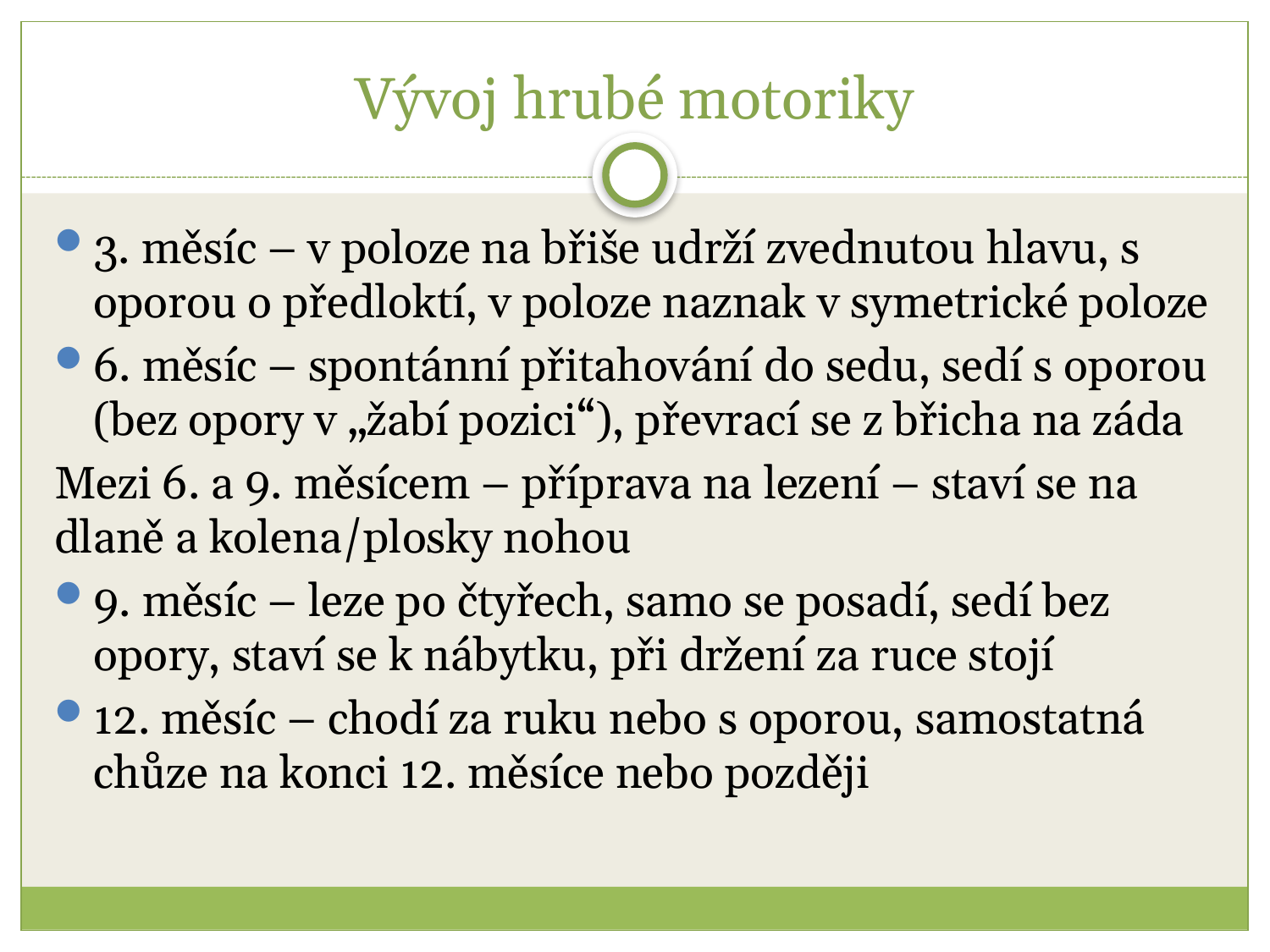

# Vývoj hrubé motoriky
3. měsíc – v poloze na břiše udrží zvednutou hlavu, s oporou o předloktí, v poloze naznak v symetrické poloze
6. měsíc – spontánní přitahování do sedu, sedí s oporou (bez opory v „žabí pozici“), převrací se z břicha na záda
Mezi 6. a 9. měsícem – příprava na lezení – staví se na dlaně a kolena/plosky nohou
9. měsíc – leze po čtyřech, samo se posadí, sedí bez opory, staví se k nábytku, při držení za ruce stojí
12. měsíc – chodí za ruku nebo s oporou, samostatná chůze na konci 12. měsíce nebo později